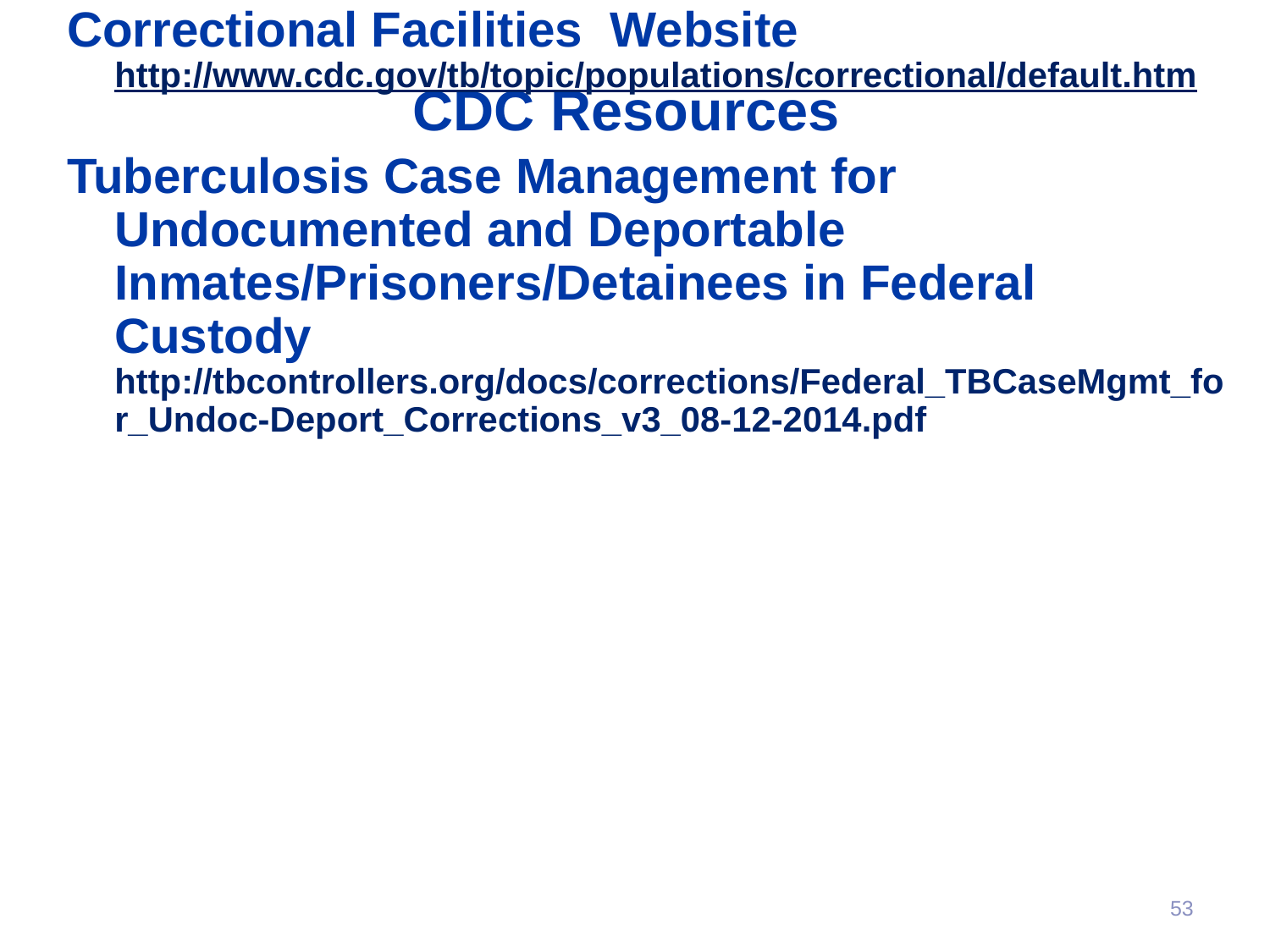

# CDC Resources
Questions and Answers about Tuberculosis http://www.cdc.gov/tb/publications/faqs/default.htm

Tuberculosis Fact Series http://www.cdc.gov/tb/publications/factsheets/general.htm

Correctional Facilities  Website http://www.cdc.gov/tb/topic/populations/correctional/default.htm

Tuberculosis Case Management for Undocumented and Deportable Inmates/Prisoners/Detainees in Federal Custody http://tbcontrollers.org/docs/corrections/Federal_TBCaseMgmt_for_Undoc-Deport_Corrections_v3_08-12-2014.pdf

53